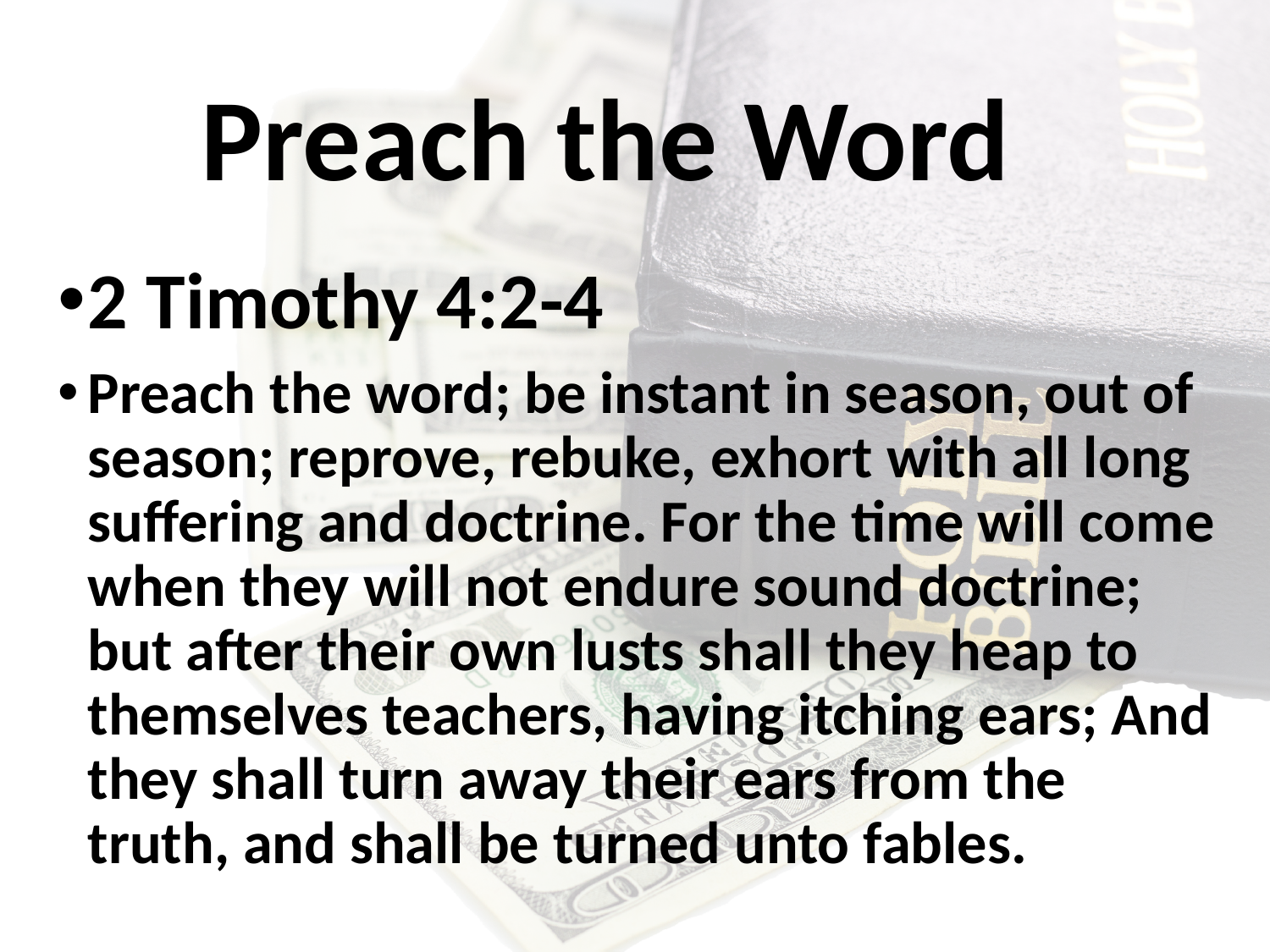

# Preach the Word
2 Timothy 4:2-4
Preach the word; be instant in season, out of season; reprove, rebuke, exhort with all long suffering and doctrine. For the time will come when they will not endure sound doctrine; but after their own lusts shall they heap to themselves teachers, having itching ears; And they shall turn away their ears from the truth, and shall be turned unto fables.